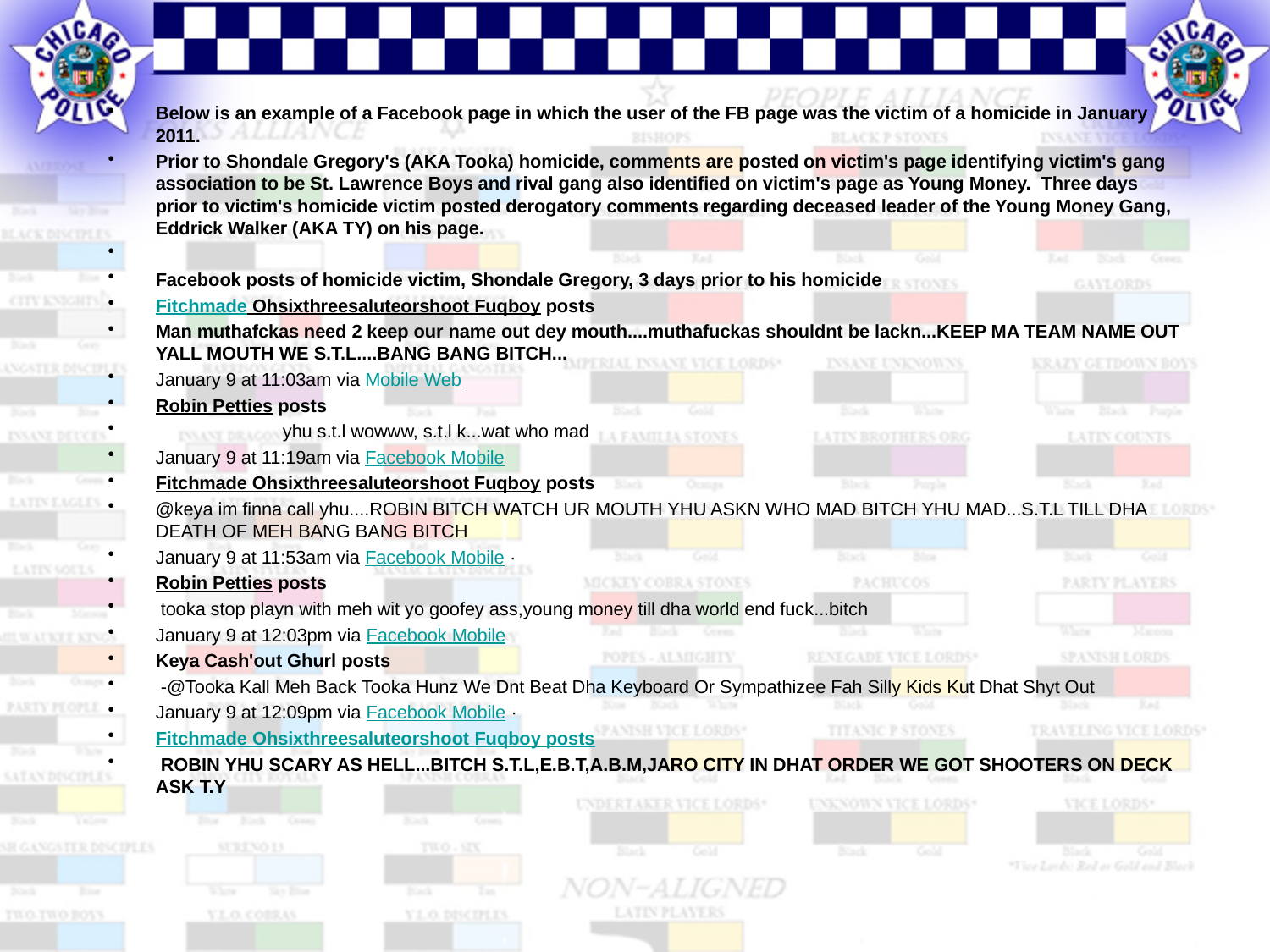

Below is an example of a Facebook page in which the user of the FB page was the victim of a homicide in January 2011.
Prior to Shondale Gregory's (AKA Tooka) homicide, comments are posted on victim's page identifying victim's gang association to be St. Lawrence Boys and rival gang also identified on victim's page as Young Money.  Three days prior to victim's homicide victim posted derogatory comments regarding deceased leader of the Young Money Gang, Eddrick Walker (AKA TY) on his page.

Facebook posts of homicide victim, Shondale Gregory, 3 days prior to his homicide
Fitchmade Ohsixthreesaluteorshoot Fuqboy posts
Man muthafckas need 2 keep our name out dey mouth....muthafuckas shouldnt be lackn...KEEP MA TEAM NAME OUT YALL MOUTH WE S.T.L....BANG BANG BITCH...
January 9 at 11:03am via Mobile Web
Robin Petties posts
 	yhu s.t.l wowww, s.t.l k...wat who mad
January 9 at 11:19am via Facebook Mobile
Fitchmade Ohsixthreesaluteorshoot Fuqboy posts
‎@keya im finna call yhu....ROBIN BITCH WATCH UR MOUTH YHU ASKN WHO MAD BITCH YHU MAD...S.T.L TILL DHA DEATH OF MEH BANG BANG BITCH
January 9 at 11:53am via Facebook Mobile ·
Robin Petties posts
 tooka stop playn with meh wit yo goofey ass,young money till dha world end fuck...bitch
January 9 at 12:03pm via Facebook Mobile
Keya Cash'out Ghurl posts
 ‎-@Tooka Kall Meh Back Tooka Hunz We Dnt Beat Dha Keyboard Or Sympathizee Fah Silly Kids Kut Dhat Shyt Out
January 9 at 12:09pm via Facebook Mobile ·
Fitchmade Ohsixthreesaluteorshoot Fuqboy posts
 ROBIN YHU SCARY AS HELL...BITCH S.T.L,E.B.T,A.B.M,JARO CITY IN DHAT ORDER WE GOT SHOOTERS ON DECK ASK T.Y